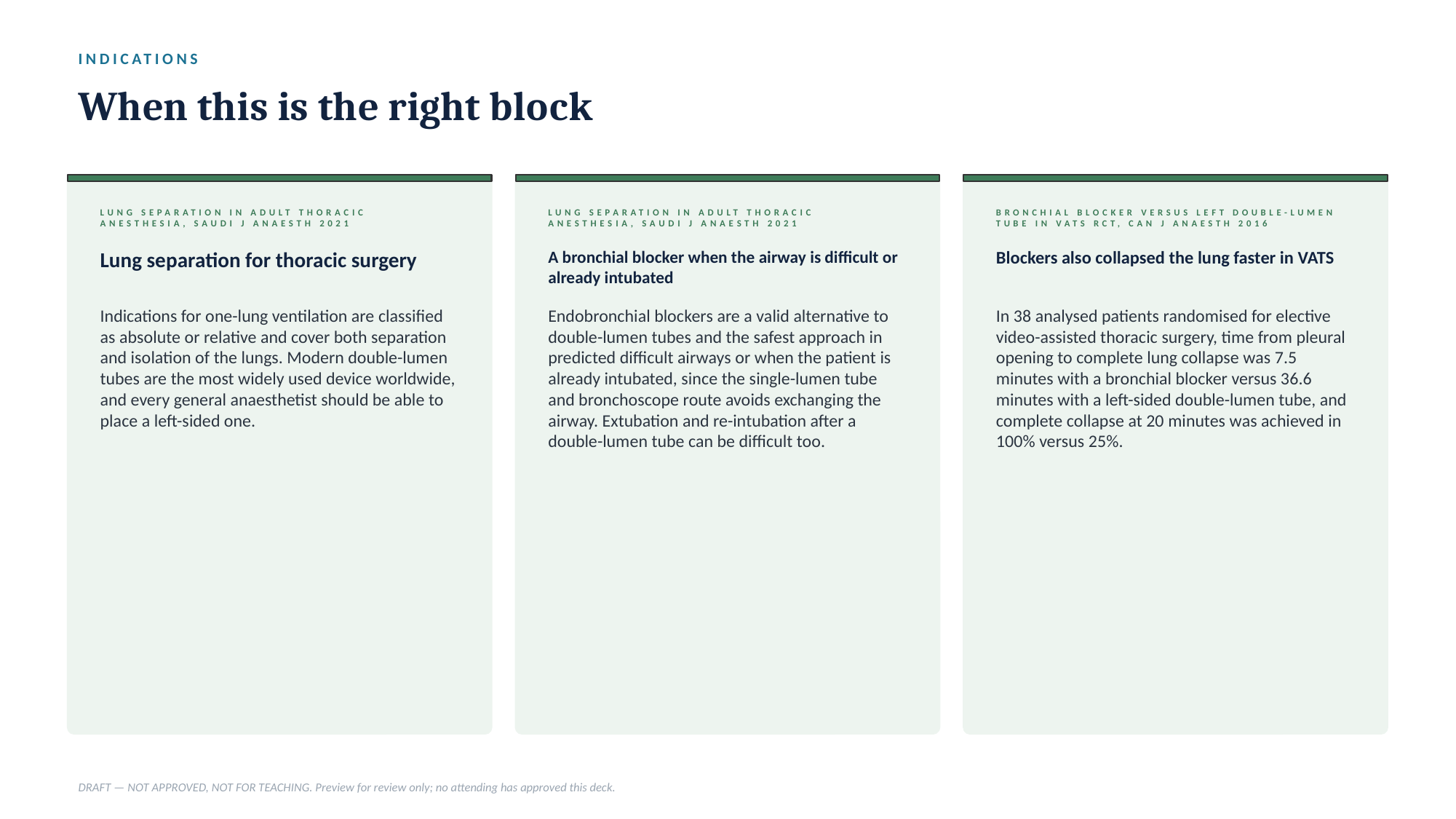

INDICATIONS
When this is the right block

LUNG SEPARATION IN ADULT THORACIC ANESTHESIA, SAUDI J ANAESTH 2021
LUNG SEPARATION IN ADULT THORACIC ANESTHESIA, SAUDI J ANAESTH 2021
BRONCHIAL BLOCKER VERSUS LEFT DOUBLE-LUMEN TUBE IN VATS RCT, CAN J ANAESTH 2016
Lung separation for thoracic surgery
A bronchial blocker when the airway is difficult or already intubated
Blockers also collapsed the lung faster in VATS
Indications for one-lung ventilation are classified as absolute or relative and cover both separation and isolation of the lungs. Modern double-lumen tubes are the most widely used device worldwide, and every general anaesthetist should be able to place a left-sided one.
Endobronchial blockers are a valid alternative to double-lumen tubes and the safest approach in predicted difficult airways or when the patient is already intubated, since the single-lumen tube and bronchoscope route avoids exchanging the airway. Extubation and re-intubation after a double-lumen tube can be difficult too.
In 38 analysed patients randomised for elective video-assisted thoracic surgery, time from pleural opening to complete lung collapse was 7.5 minutes with a bronchial blocker versus 36.6 minutes with a left-sided double-lumen tube, and complete collapse at 20 minutes was achieved in 100% versus 25%.
DRAFT — NOT APPROVED, NOT FOR TEACHING. Preview for review only; no attending has approved this deck.